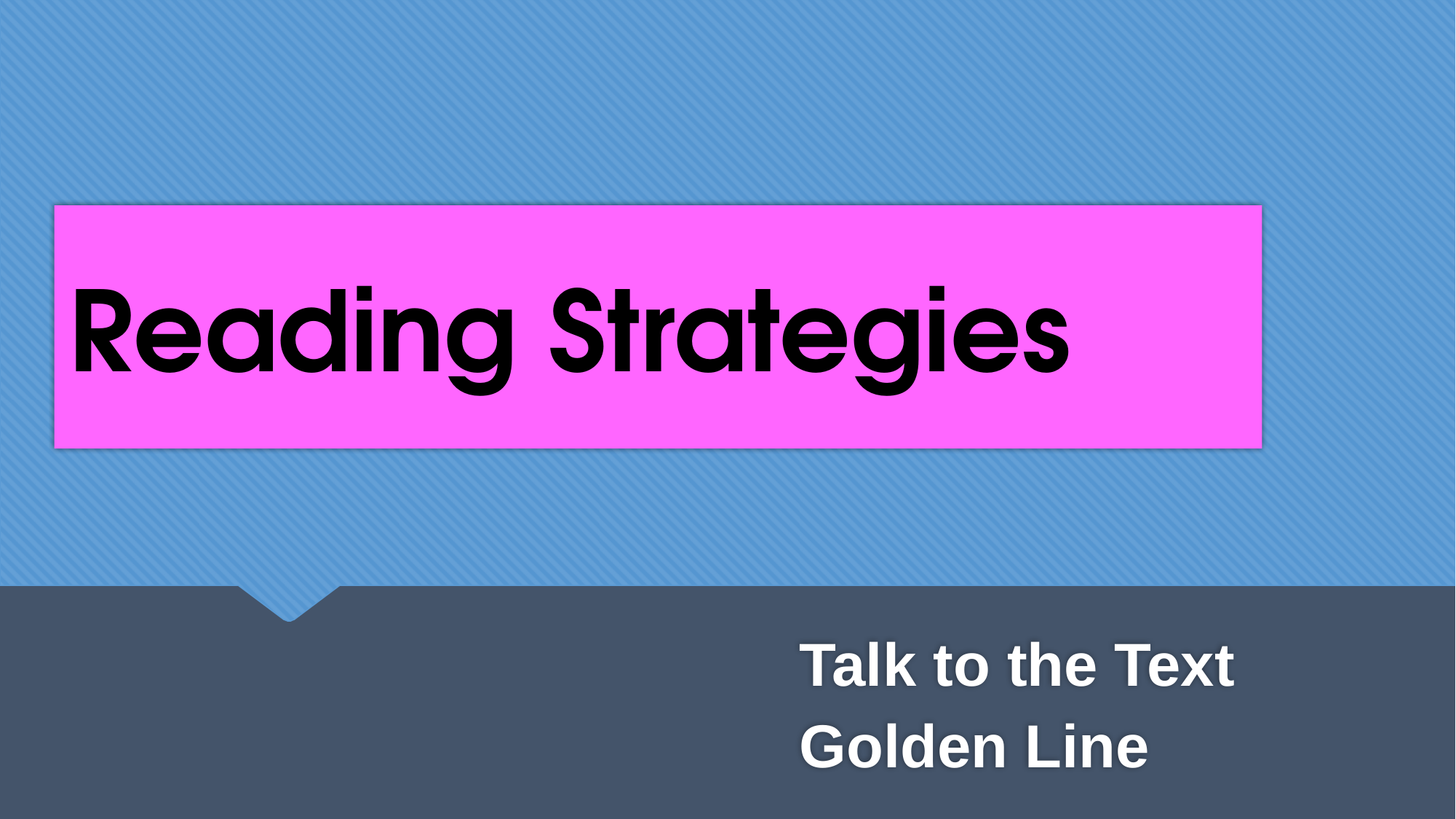

# Reading Strategies
Talk to the Text
Golden Line